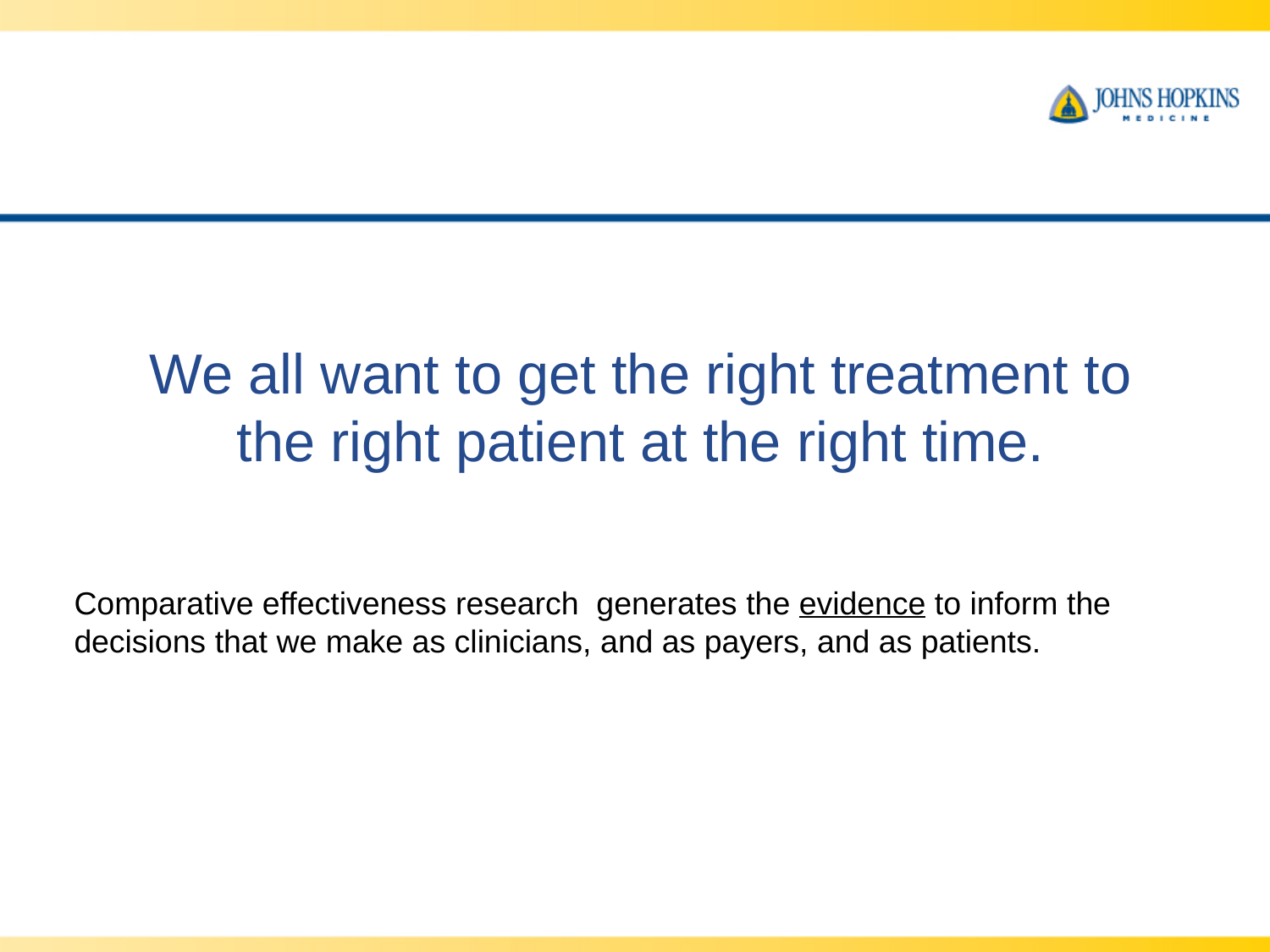

We all want to get the right treatment to the right patient at the right time.
Comparative effectiveness research  generates the evidence to inform the decisions that we make as clinicians, and as payers, and as patients.